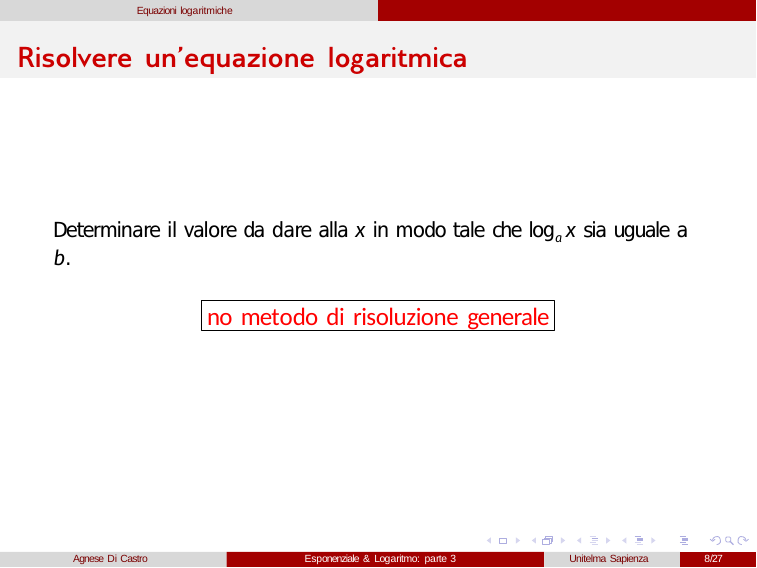

Equazioni logaritmiche

# Risolvere un’equazione logaritmica
Determinare il valore da dare alla x in modo tale che loga x sia uguale a b.
no metodo di risoluzione generale

Agnese Di Castro
Esponenziale & Logaritmo: parte 3
Unitelma Sapienza
8/27